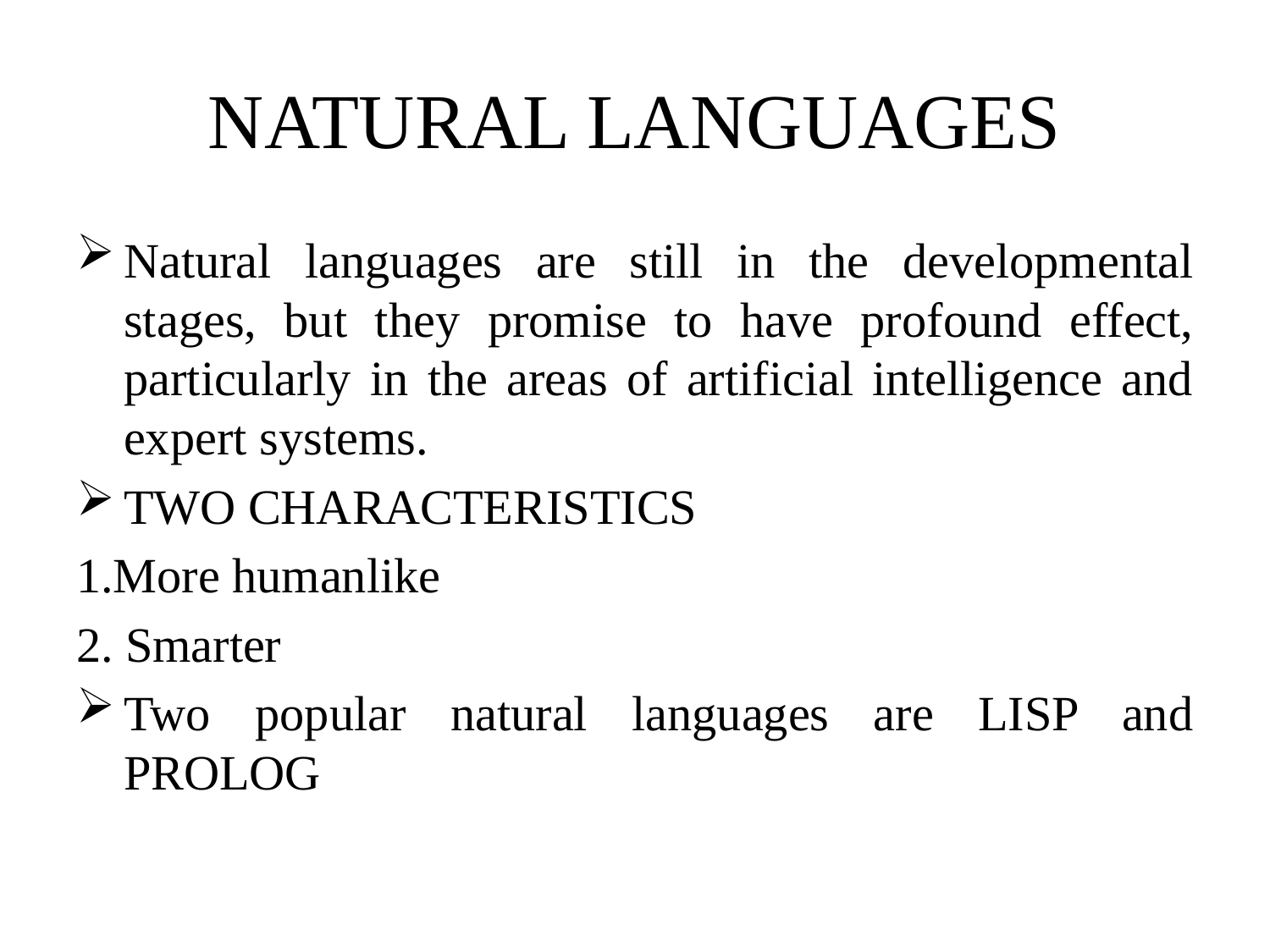

# NATURAL LANGUAGES
Natural languages are still in the developmental stages, but they promise to have profound effect, particularly in the areas of artificial intelligence and expert systems.
TWO CHARACTERISTICS
1.More humanlike
2. Smarter
Two popular natural languages are LISP and PROLOG